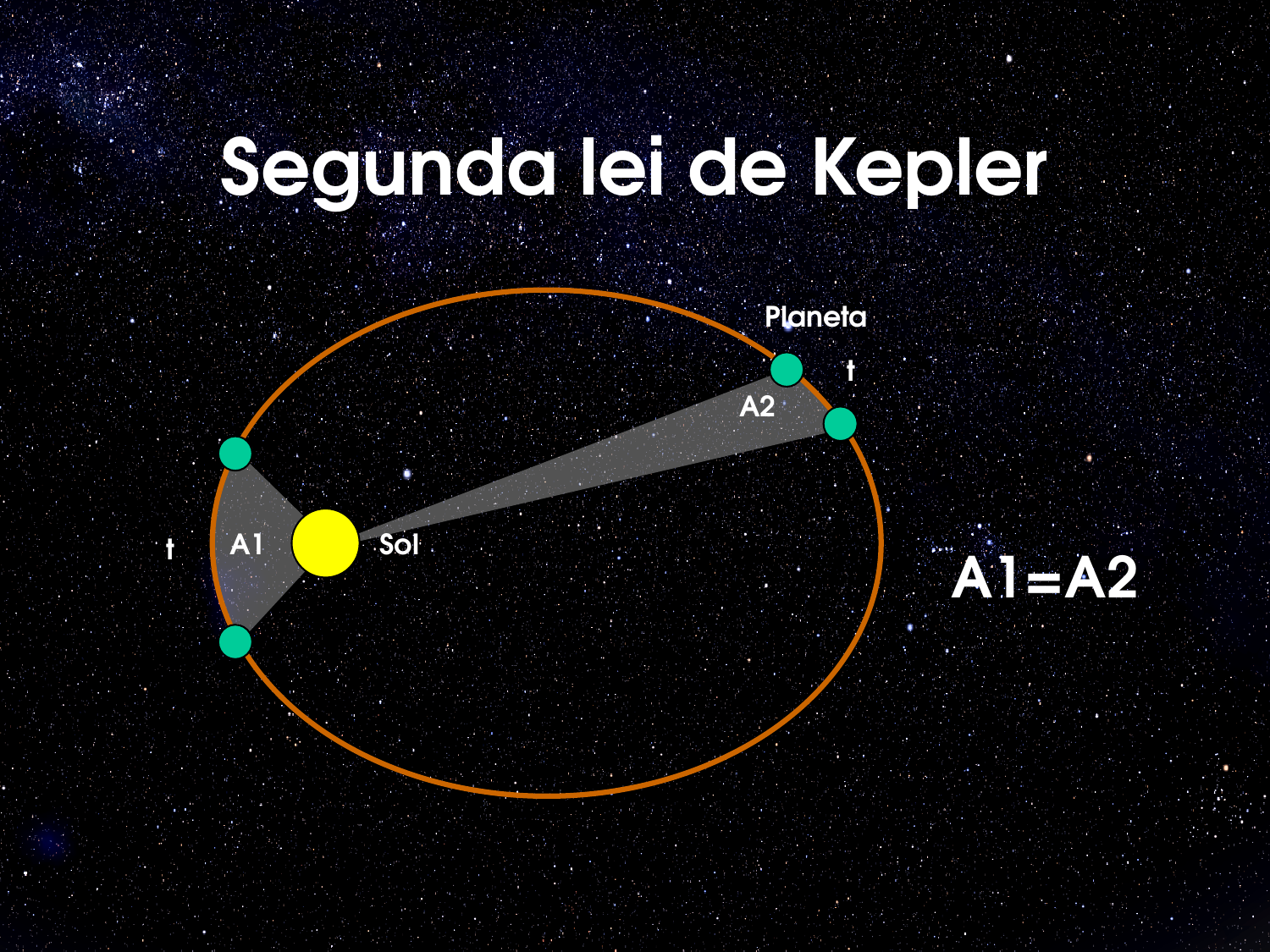

# Segunda lei de Kepler

Planeta
t

A2

A1
Sol
t
A1=A2